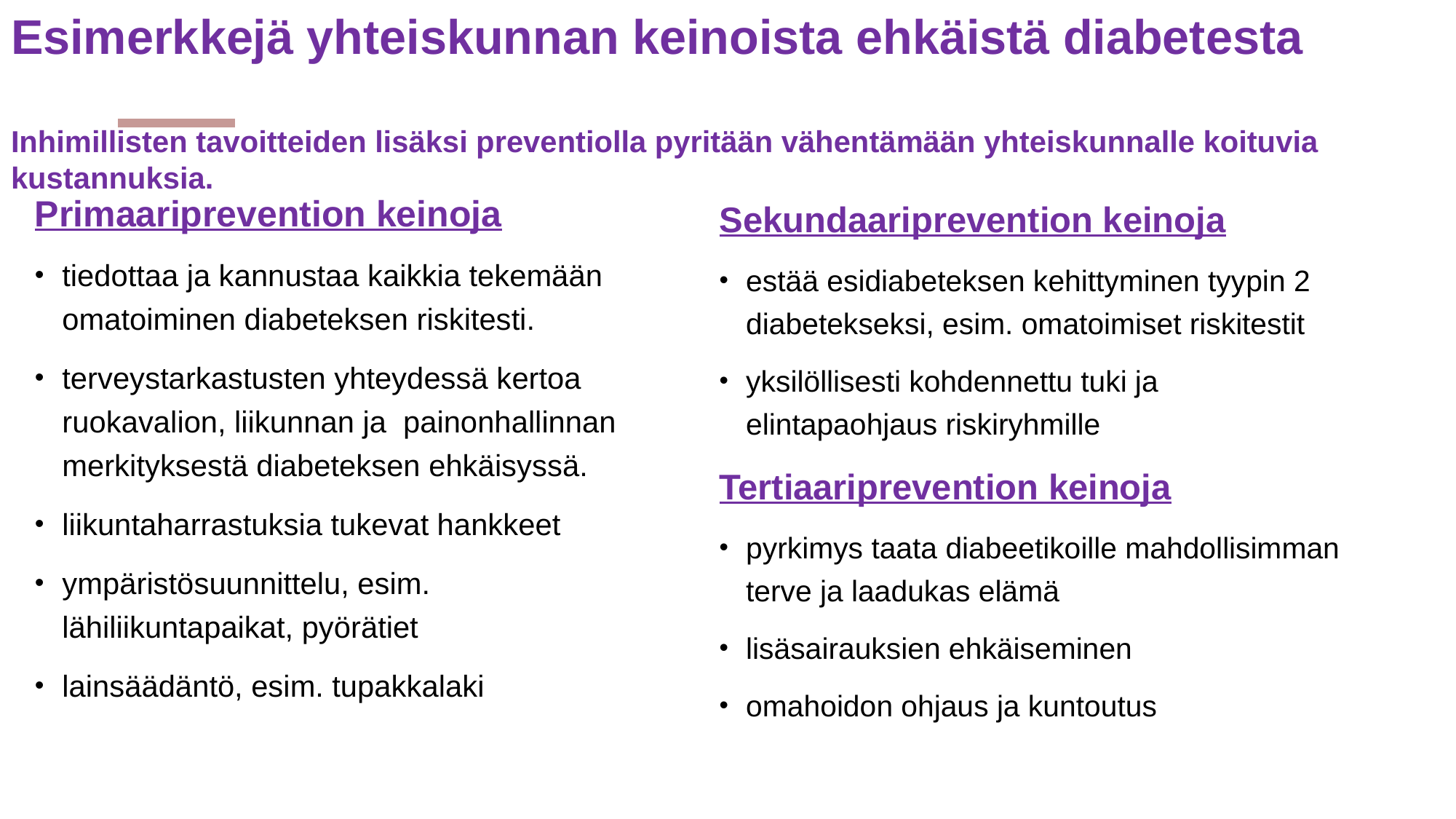

# Esimerkkejä yhteiskunnan keinoista ehkäistä diabetesta Inhimillisten tavoitteiden lisäksi preventiolla pyritään vähentämään yhteiskunnalle koituvia kustannuksia.
Primaariprevention keinoja
tiedottaa ja kannustaa kaikkia tekemään omatoiminen diabeteksen riskitesti.
terveystarkastusten yhteydessä kertoa ruokavalion, liikunnan ja  painonhallinnan merkityksestä diabeteksen ehkäisyssä.
liikuntaharrastuksia tukevat hankkeet
ympäristösuunnittelu, esim. lähiliikuntapaikat, pyörätiet
lainsäädäntö, esim. tupakkalaki
Sekundaariprevention keinoja
estää esidiabeteksen kehittyminen tyypin 2 diabetekseksi, esim. omatoimiset riskitestit
yksilöllisesti kohdennettu tuki ja elintapaohjaus riskiryhmille
Tertiaariprevention keinoja
pyrkimys taata diabeetikoille mahdollisimman terve ja laadukas elämä
lisäsairauksien ehkäiseminen
omahoidon ohjaus ja kuntoutus